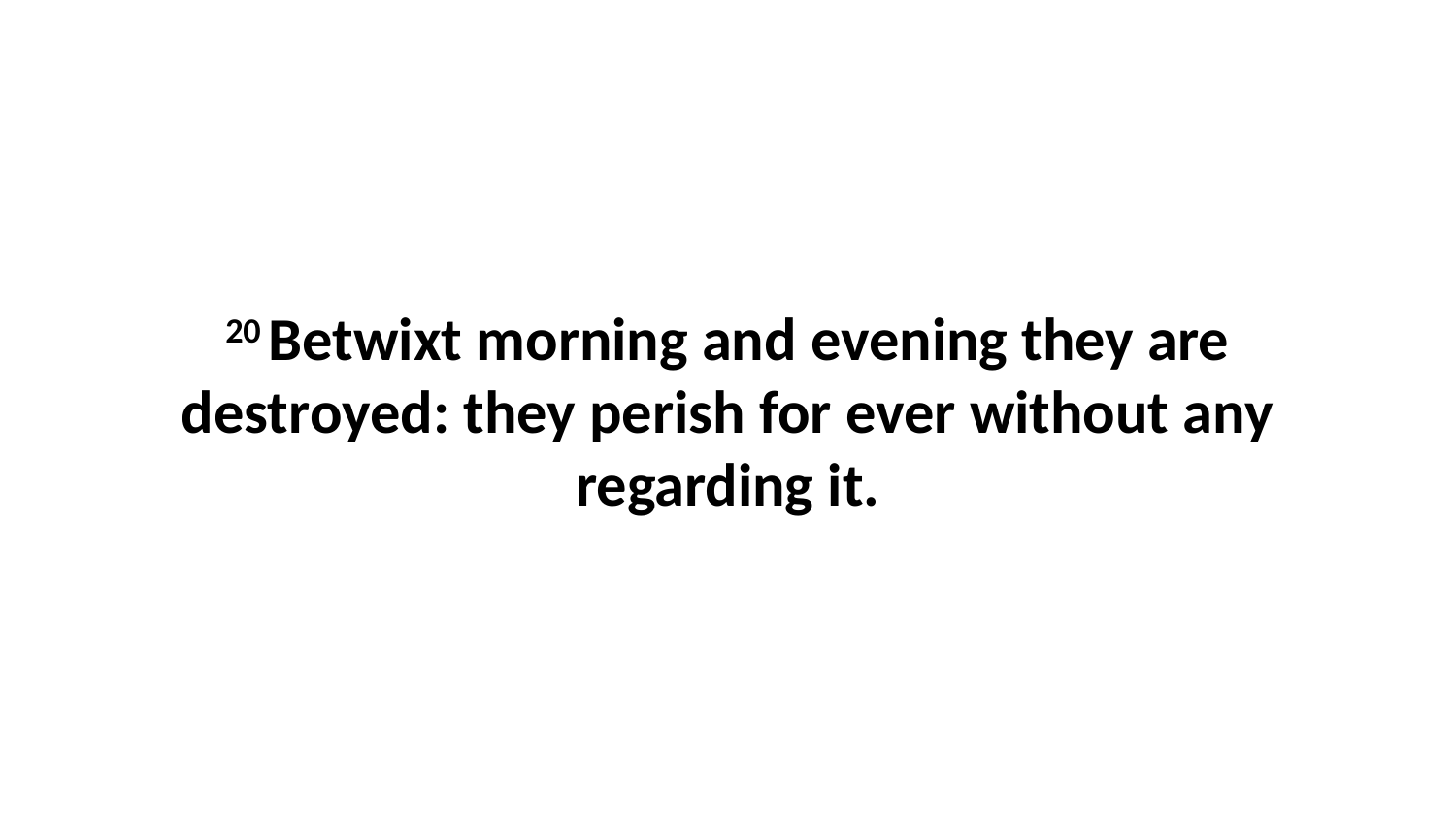

20 Betwixt morning and evening they are destroyed: they perish for ever without any regarding it.